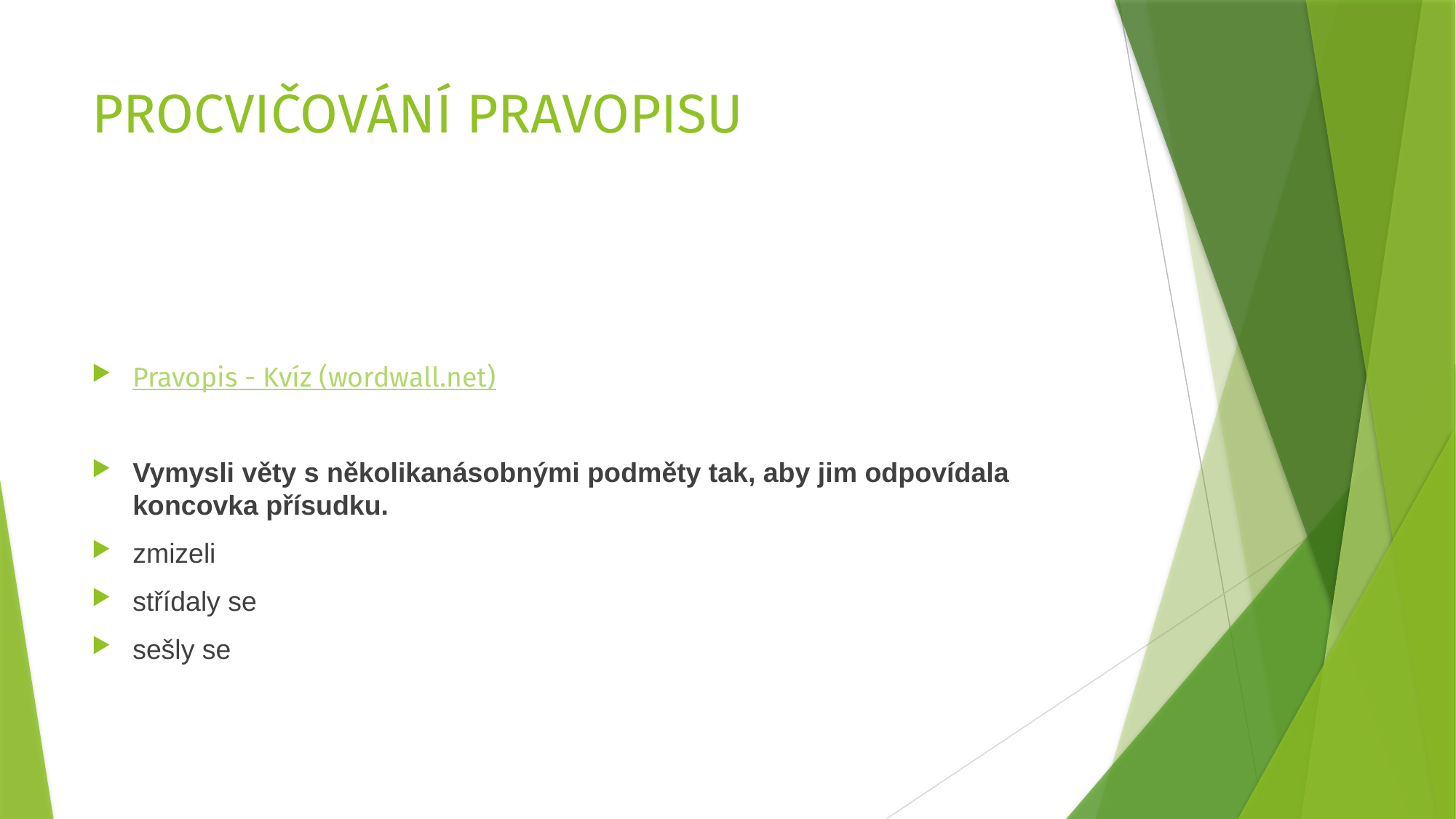

# PROCVIČOVÁNÍ PRAVOPISU

Pravopis - Kvíz (wordwall.net)

Vymysli věty s několikanásobnými podměty tak, aby jim odpovídala koncovka přísudku.
zmizeli
střídaly se
sešly se